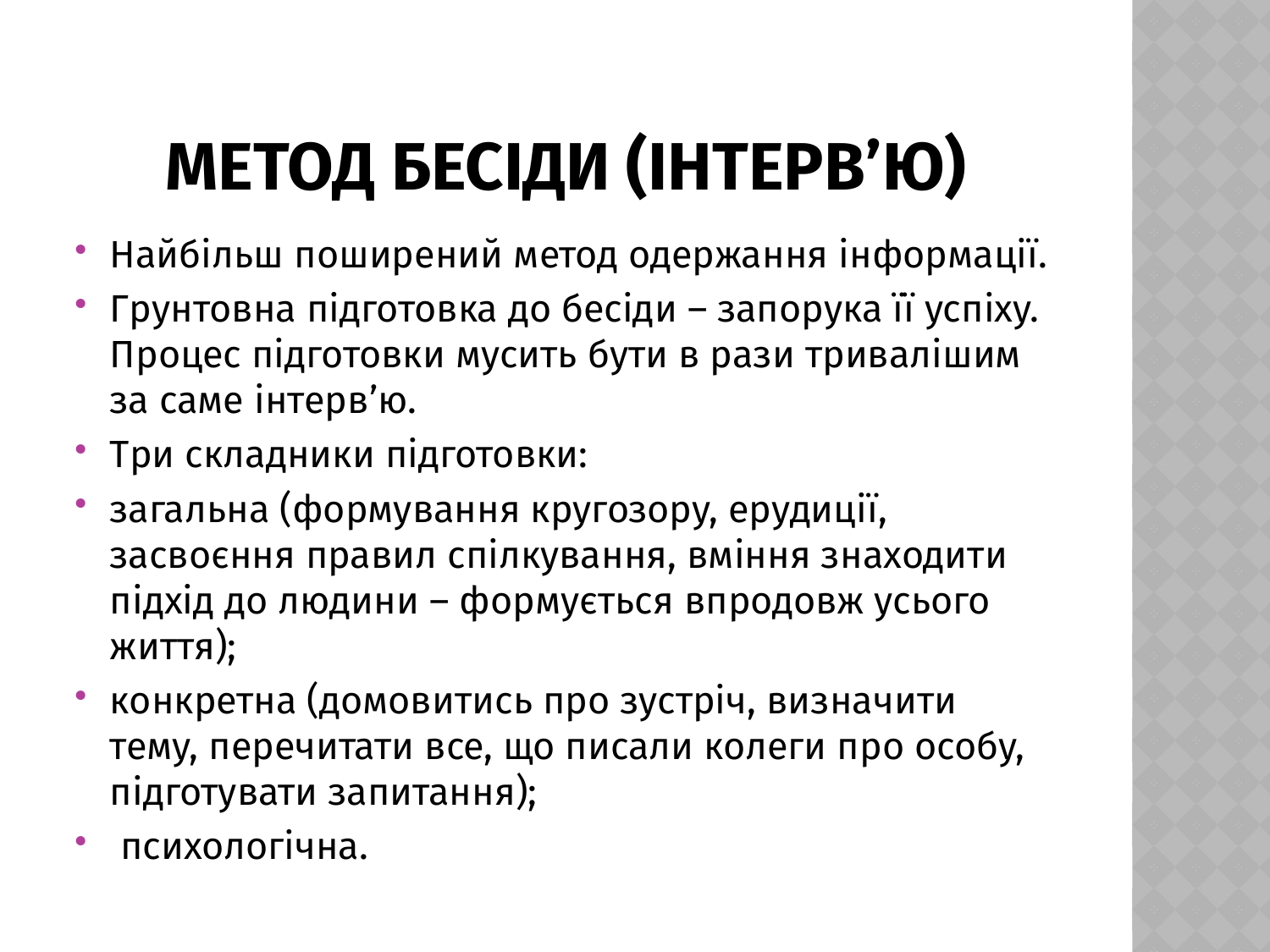

# Метод бесіди (інтерв’ю)
Найбільш поширений метод одержання інформації.
Грунтовна підготовка до бесіди – запорука її успіху. Процес підготовки мусить бути в рази тривалішим  за саме інтерв’ю.
Три складники підготовки:
загальна (формування кругозору, ерудиції, засвоєння правил спілкування, вміння знаходити підхід до людини – формується впродовж усього життя);
конкретна (домовитись про зустріч, визначити тему, перечитати все, що писали колеги про особу, підготувати запитання);
 психологічна.